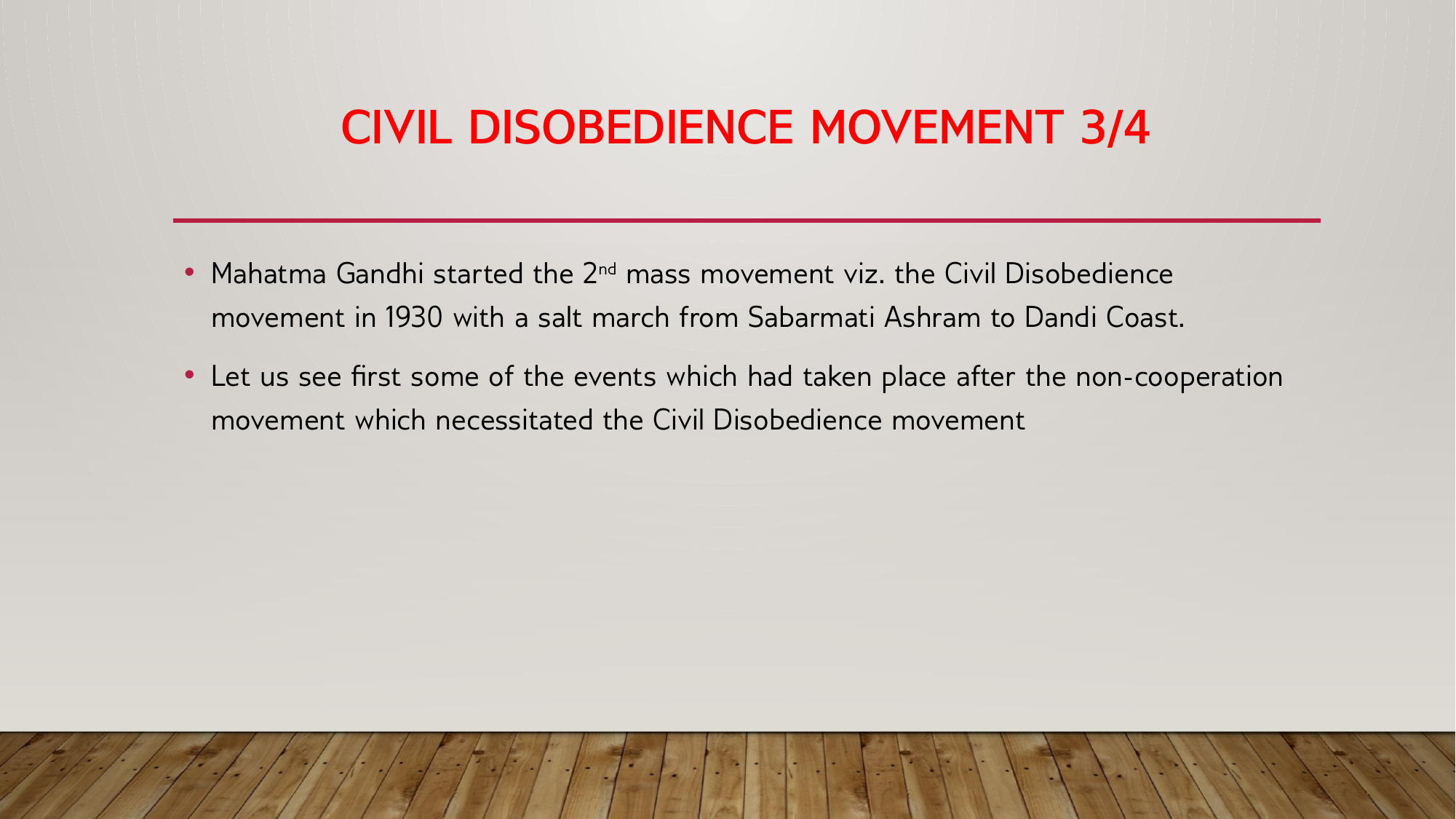

# Civil disobedience movement 3/4
Mahatma Gandhi started the 2nd mass movement viz. the Civil Disobedience movement in 1930 with a salt march from Sabarmati Ashram to Dandi Coast.
Let us see first some of the events which had taken place after the non-cooperation movement which necessitated the Civil Disobedience movement